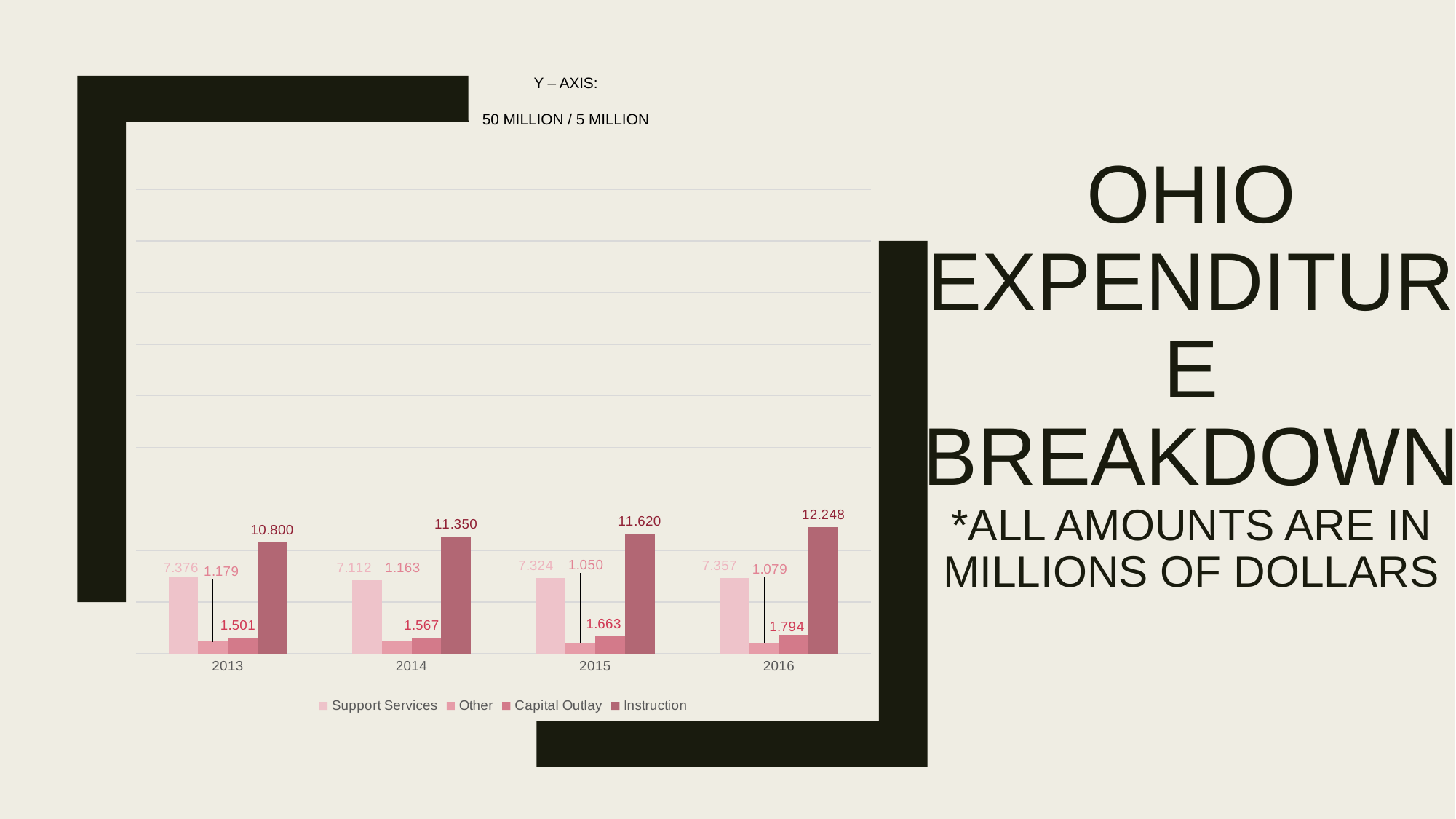

Y – axis:

50 million / 5 Million

### Chart

| Category |  |  |  |  |
|---|---|---|---|---|
| 2013 | 7.376469 | 1.178563 | 1.501024 | 10.800145 |
| 2014 | 7.11192 | 1.163079 | 1.566997 | 11.350255 |
| 2015 | 7.324444 | 1.05031 | 1.663209 | 11.62008 |
| 2016 | 7.357292 | 1.079198 | 1.793713 | 12.247509 |
# Ohio Expenditure Breakdown
*All amounts are in millions of dollars